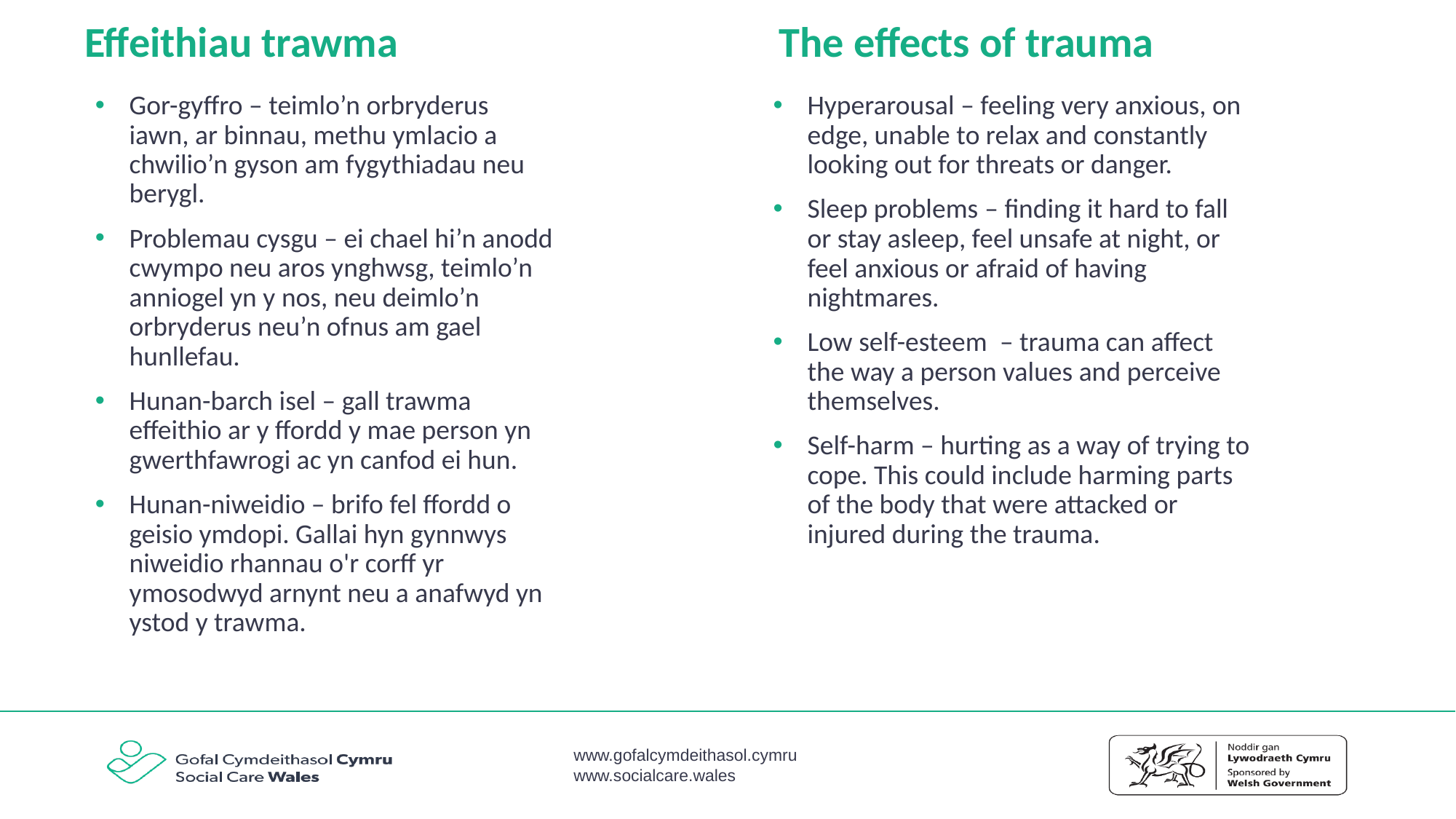

The effects of trauma

# Effeithiau trawma
Gor-gyffro – teimlo’n orbryderus iawn, ar binnau, methu ymlacio a chwilio’n gyson am fygythiadau neu berygl.
Problemau cysgu – ei chael hi’n anodd cwympo neu aros ynghwsg, teimlo’n anniogel yn y nos, neu deimlo’n orbryderus neu’n ofnus am gael hunllefau.
Hunan-barch isel – gall trawma effeithio ar y ffordd y mae person yn gwerthfawrogi ac yn canfod ei hun.
Hunan-niweidio – brifo fel ffordd o geisio ymdopi. Gallai hyn gynnwys niweidio rhannau o'r corff yr ymosodwyd arnynt neu a anafwyd yn ystod y trawma.

Hyperarousal – feeling very anxious, on edge, unable to relax and constantly looking out for threats or danger.
Sleep problems – finding it hard to fall or stay asleep, feel unsafe at night, or feel anxious or afraid of having nightmares.
Low self-esteem  – trauma can affect the way a person values and perceive themselves.
Self-harm – hurting as a way of trying to cope. This could include harming parts of the body that were attacked or injured during the trauma.